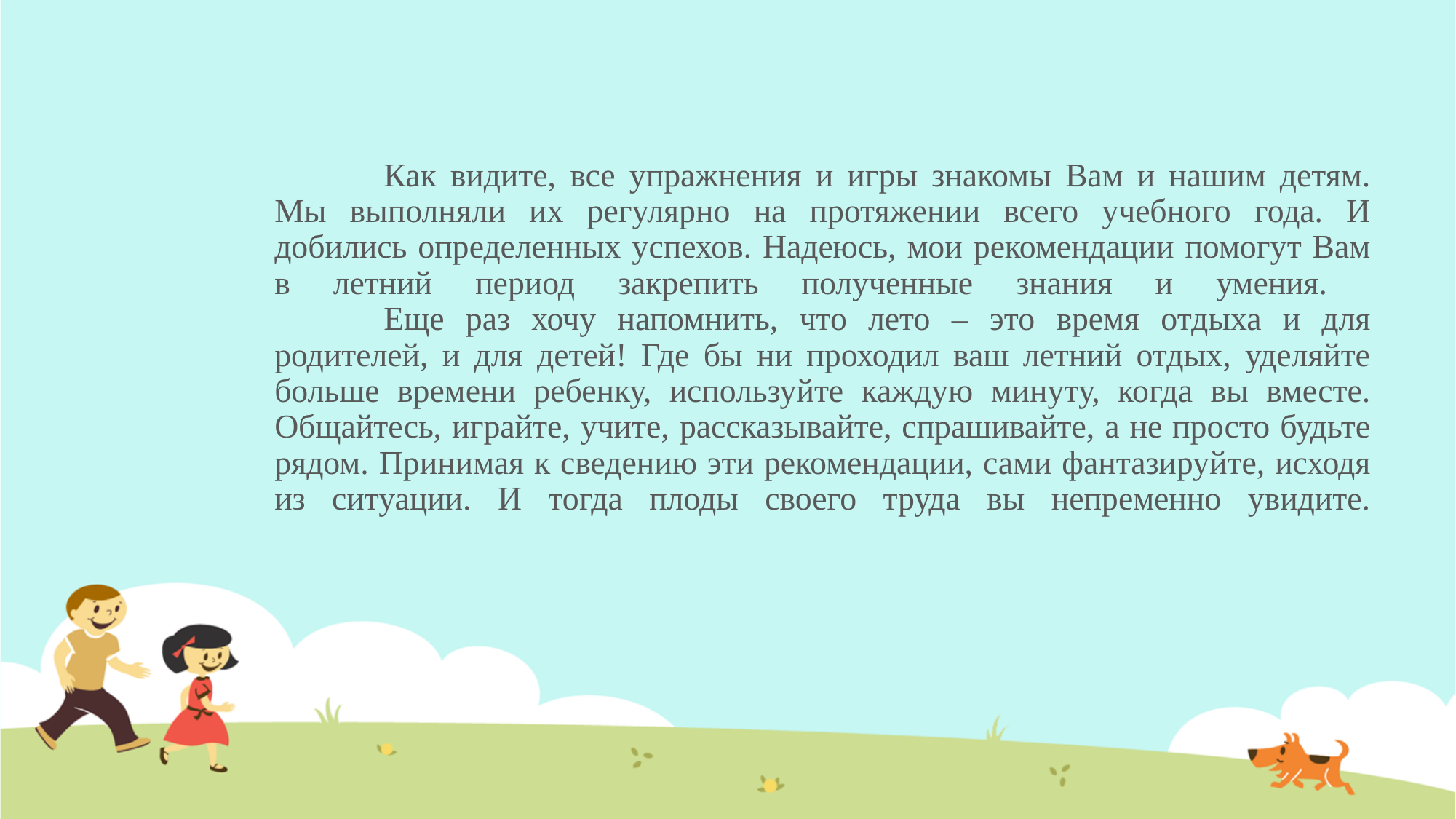

# Как видите, все упражнения и игры знакомы Вам и нашим детям. Мы выполняли их регулярно на протяжении всего учебного года. И добились определенных успехов. Надеюсь, мои рекомендации помогут Вам в летний период закрепить полученные знания и умения. Еще раз хочу напомнить, что лето – это время отдыха и для родителей, и для детей! Где бы ни проходил ваш летний отдых, уделяйте больше времени ребенку, используйте каждую минуту, когда вы вместе. Общайтесь, играйте, учите, рассказывайте, спрашивайте, а не просто будьте рядом. Принимая к сведению эти рекомендации, сами фантазируйте, исходя из ситуации. И тогда плоды своего труда вы непременно увидите.